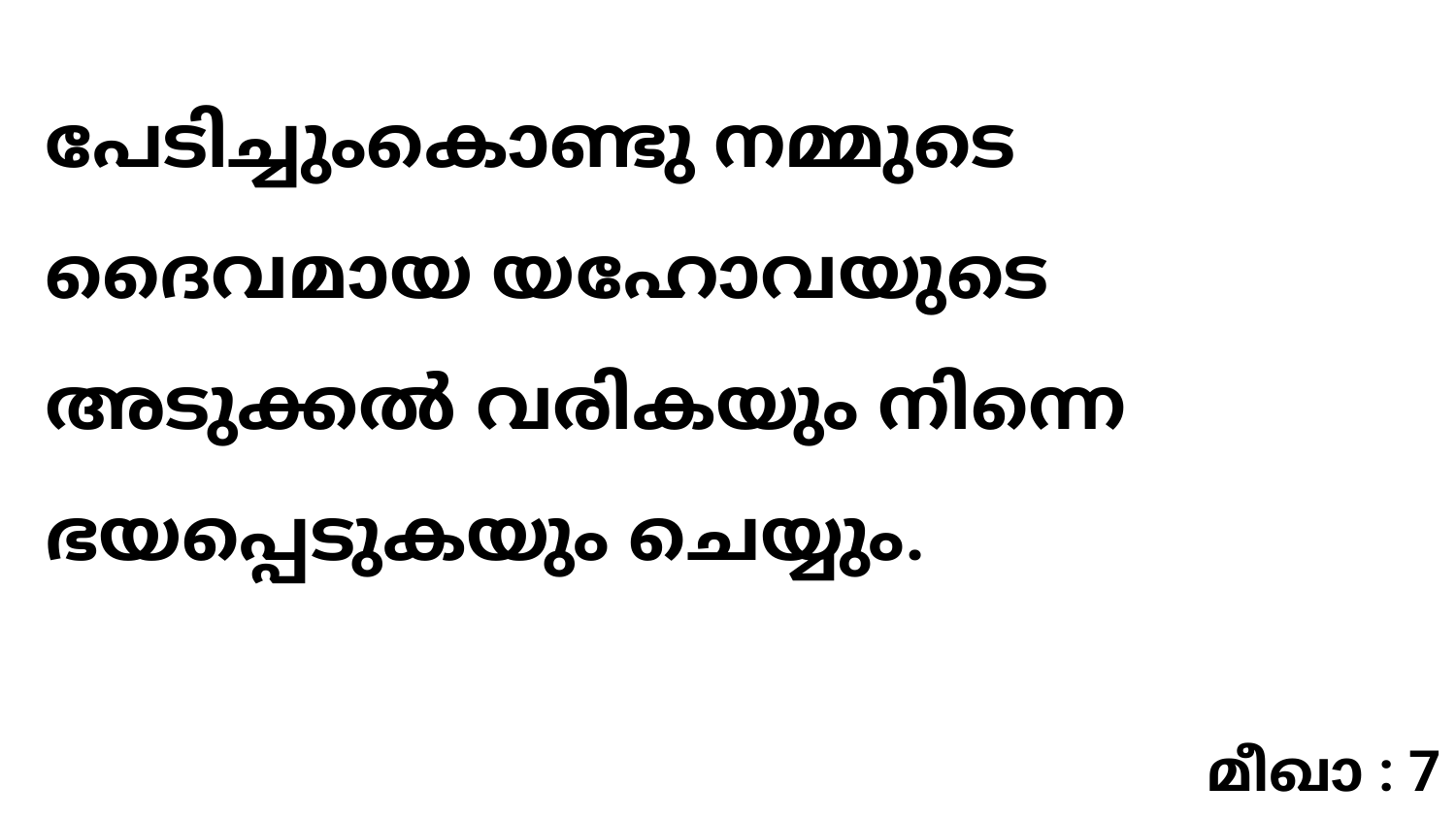

പേടിച്ചുംകൊണ്ടു നമ്മുടെ ദൈവമായ യഹോവയുടെ അടുക്കൽ വരികയും നിന്നെ ഭയപ്പെടുകയും ചെയ്യും.
മീഖാ : 7